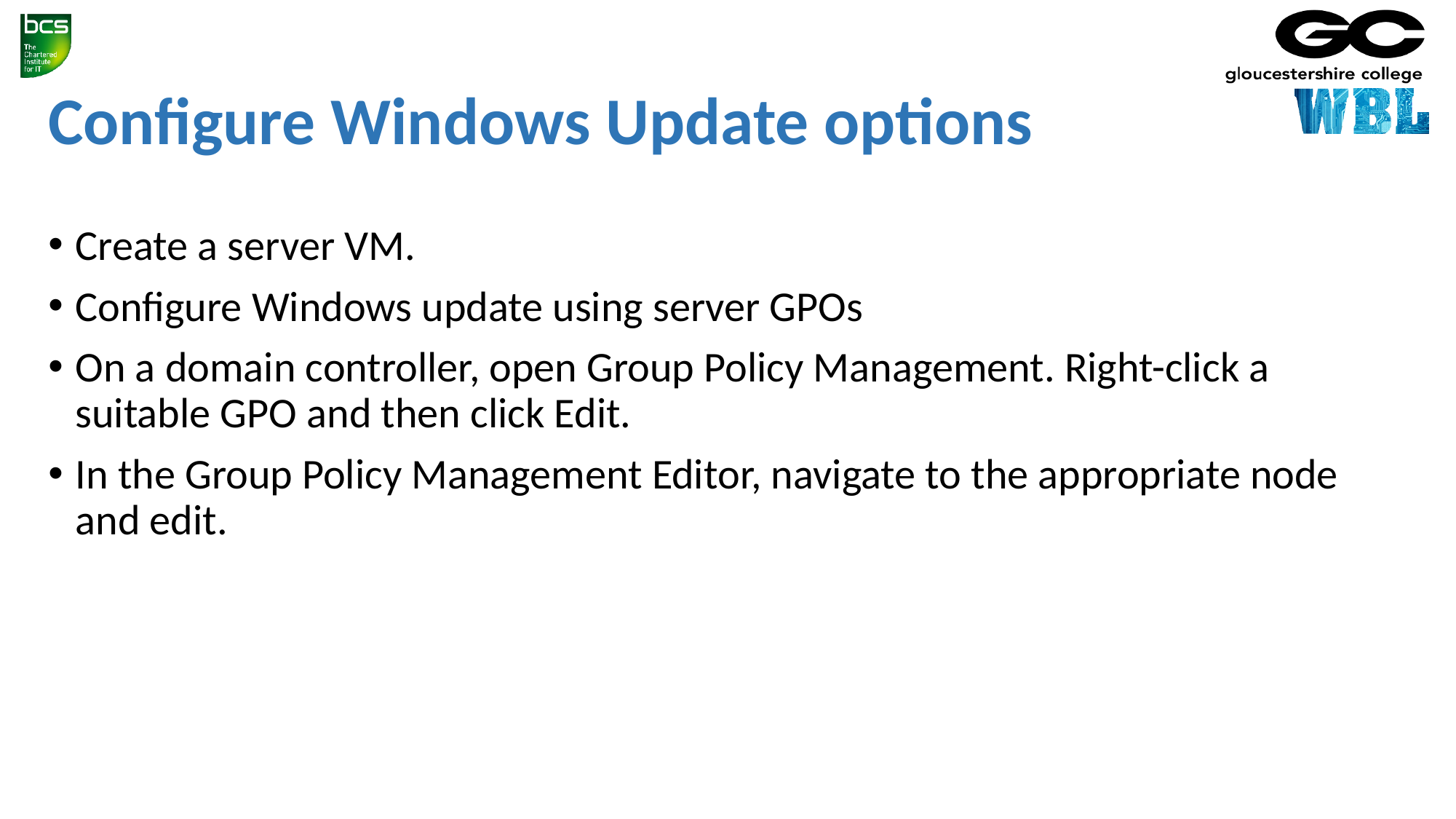

# Configure Windows Update options
Create a server VM.
Configure Windows update using server GPOs
On a domain controller, open Group Policy Management. Right-click a suitable GPO and then click Edit.
In the Group Policy Management Editor, navigate to the appropriate node and edit.